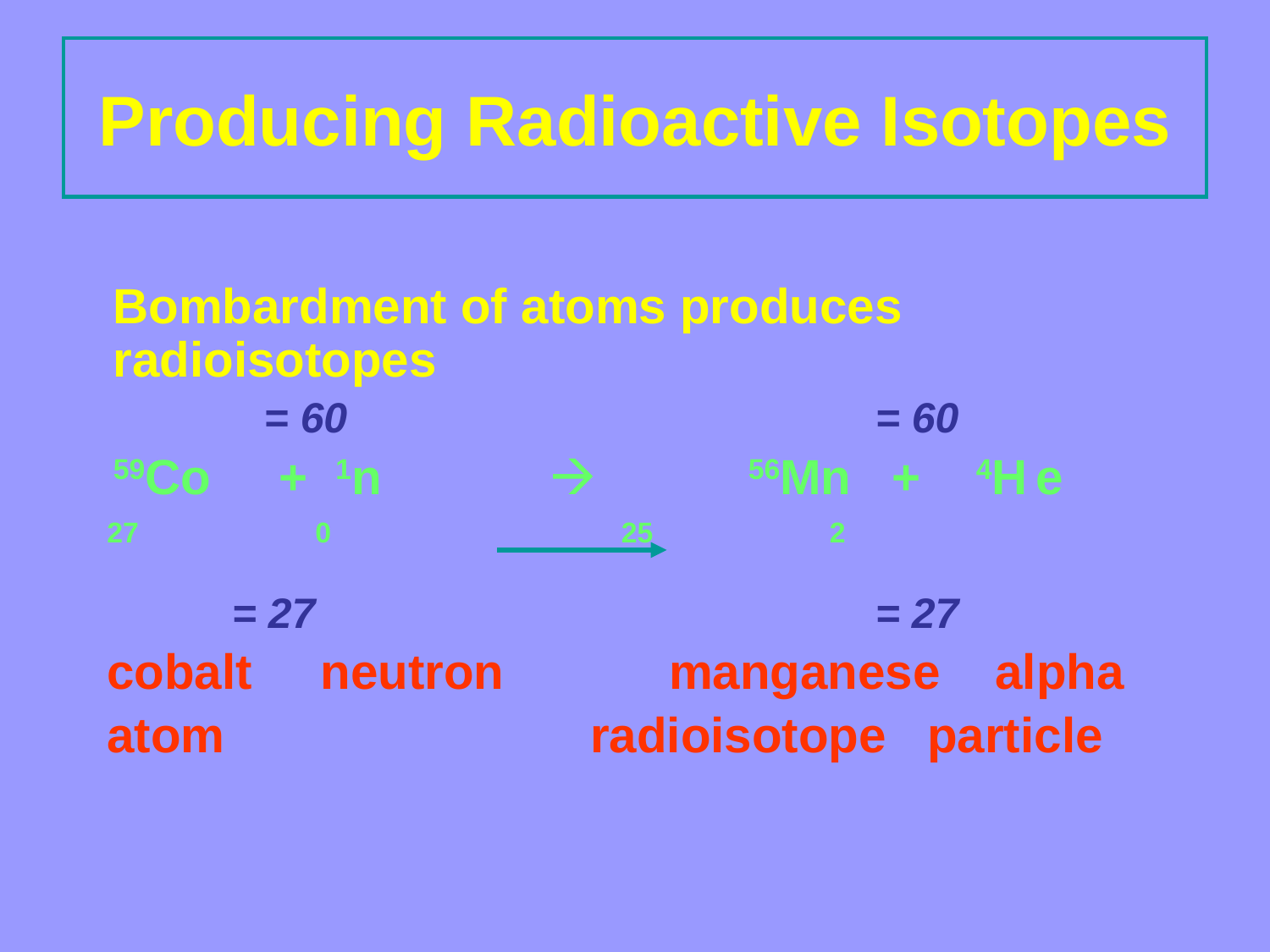

# Producing Radioactive Isotopes
	Bombardment of atoms produces radioisotopes
		  = 60    				= 60
	59Co     +  1n 	    🡪     	56Mn   +    4H e
   27                      0          		25                      2
	          = 27					= 27
   cobalt     neutron            manganese    alpha
   atom			       radioisotope   particle